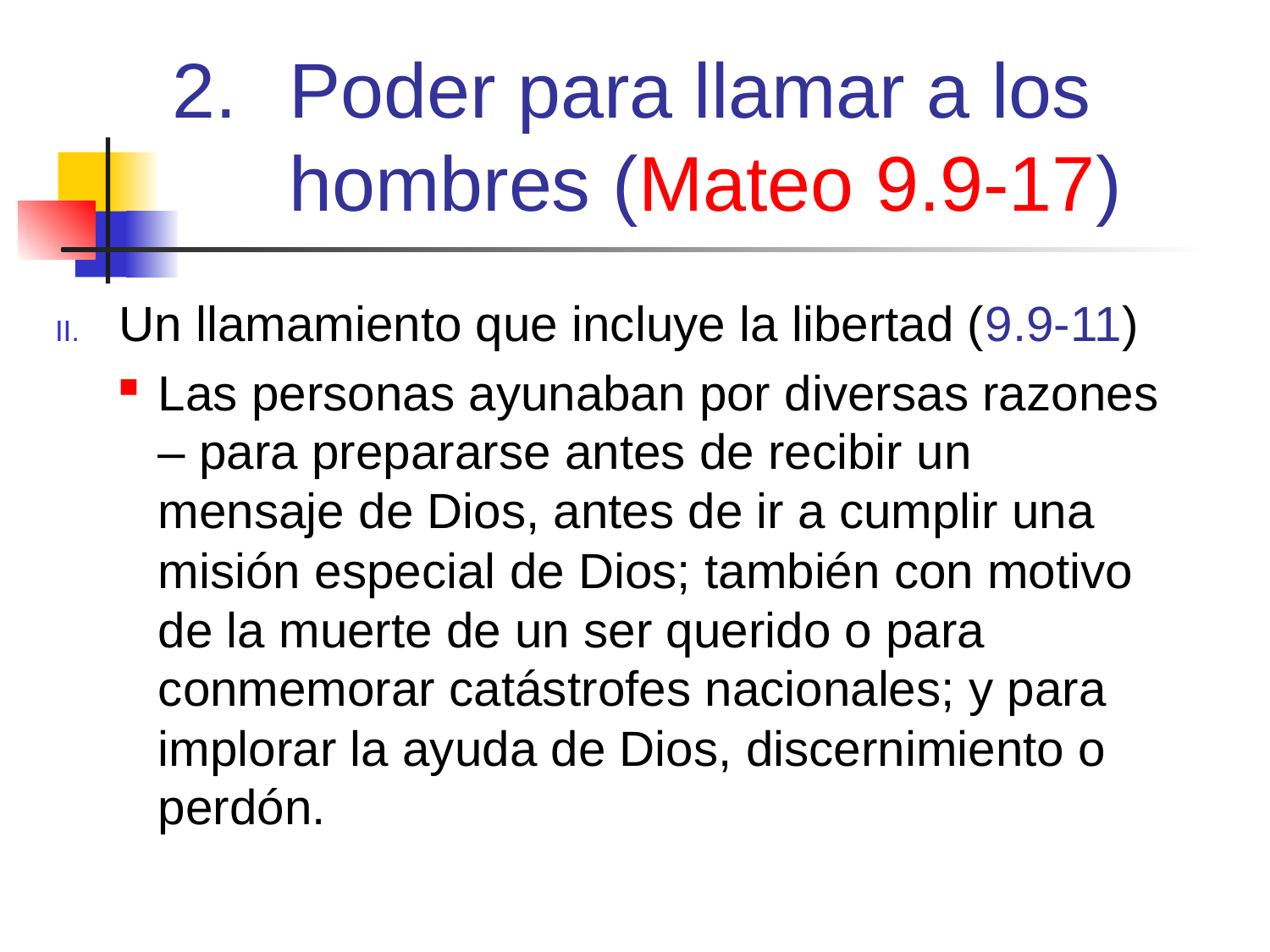

# Poder para llamar a los hombres (Mateo 9.9-17)
Un llamamiento que incluye la libertad (9.9-11)
Las personas ayunaban por diversas razones – para prepararse antes de recibir un mensaje de Dios, antes de ir a cumplir una misión especial de Dios; también con motivo de la muerte de un ser querido o para conmemorar catástrofes nacionales; y para implorar la ayuda de Dios, discernimiento o perdón.